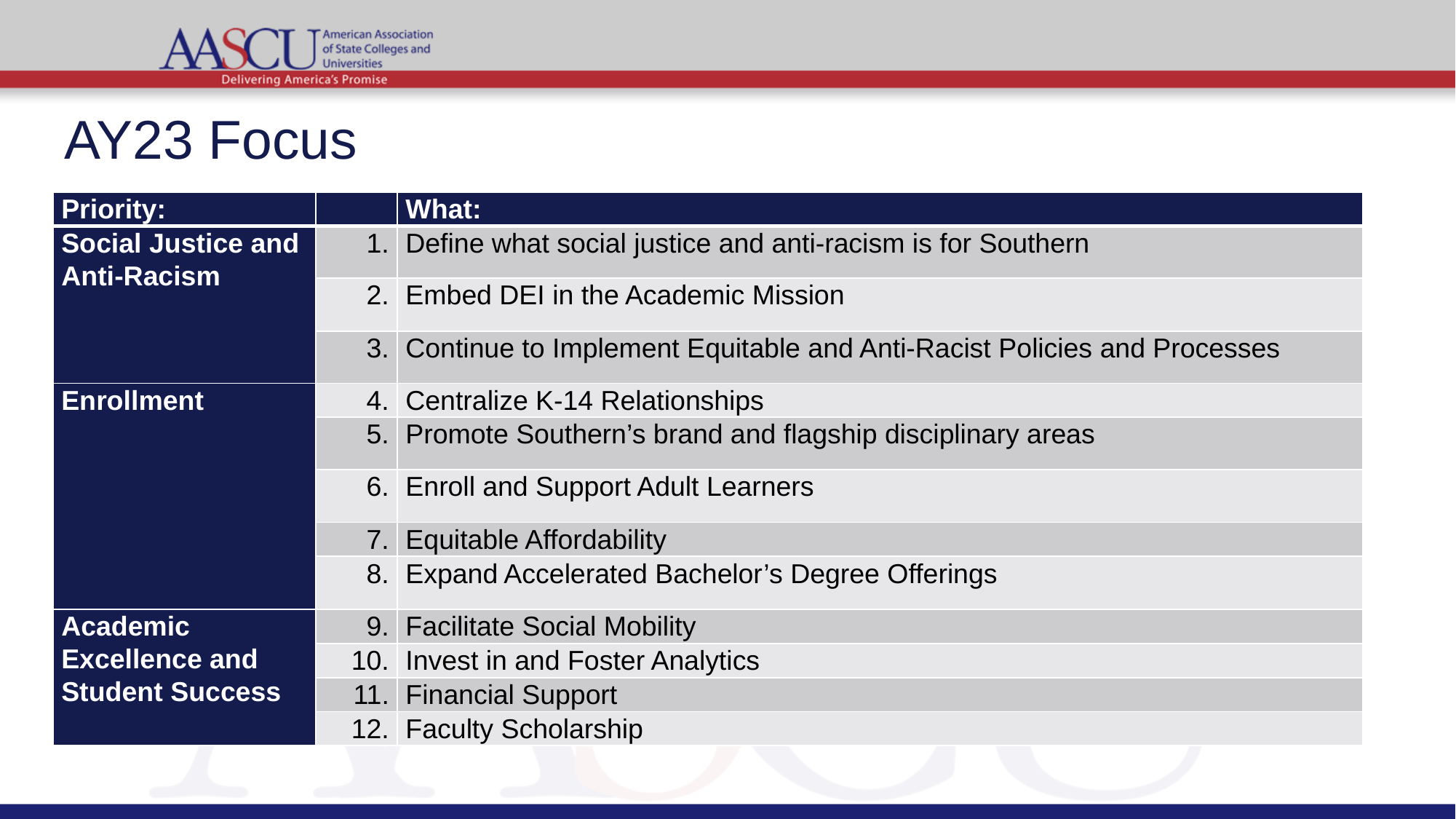

# AY23 Focus
| Priority: |  | What: |
| --- | --- | --- |
| Social Justice and Anti-Racism | 1. | Define what social justice and anti-racism is for Southern |
|  | 2. | Embed DEI in the Academic Mission |
|  | 3. | Continue to Implement Equitable and Anti-Racist Policies and Processes |
| Enrollment | 4. | Centralize K-14 Relationships |
|  | 5. | Promote Southern’s brand and flagship disciplinary areas |
|  | 6. | Enroll and Support Adult Learners |
|  | 7. | Equitable Affordability |
|  | 8. | Expand Accelerated Bachelor’s Degree Offerings |
| Academic Excellence and Student Success | 9. | Facilitate Social Mobility |
|  | 10. | Invest in and Foster Analytics |
|  | 11. | Financial Support |
|  | 12. | Faculty Scholarship |